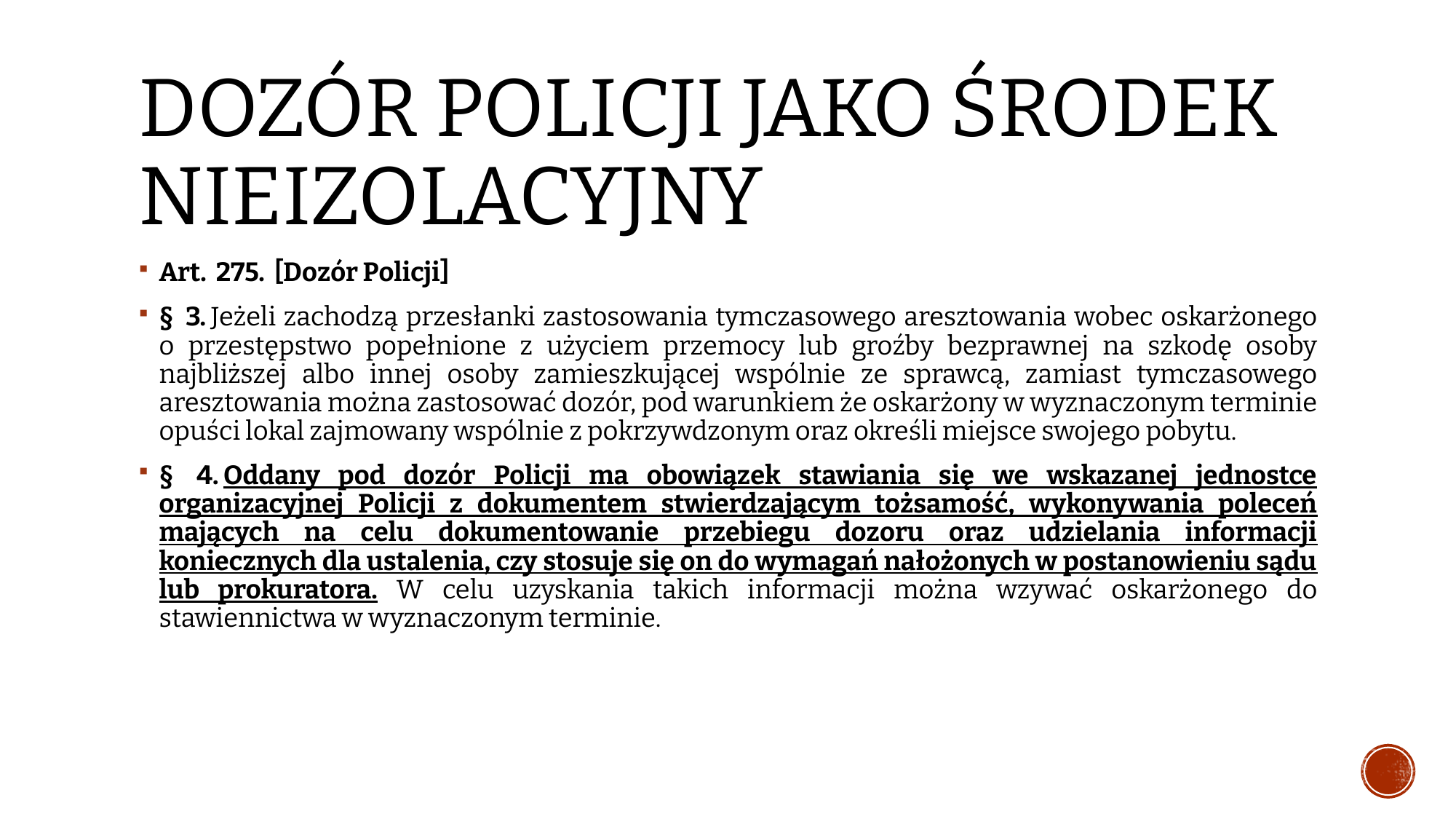

# Dozór Policji jako środek nieizolacyjny
Art.  275.  [Dozór Policji]
§  3. Jeżeli zachodzą przesłanki zastosowania tymczasowego aresztowania wobec oskarżonego o przestępstwo popełnione z użyciem przemocy lub groźby bezprawnej na szkodę osoby najbliższej albo innej osoby zamieszkującej wspólnie ze sprawcą, zamiast tymczasowego aresztowania można zastosować dozór, pod warunkiem że oskarżony w wyznaczonym terminie opuści lokal zajmowany wspólnie z pokrzywdzonym oraz określi miejsce swojego pobytu.
§  4. Oddany pod dozór Policji ma obowiązek stawiania się we wskazanej jednostce organizacyjnej Policji z dokumentem stwierdzającym tożsamość, wykonywania poleceń mających na celu dokumentowanie przebiegu dozoru oraz udzielania informacji koniecznych dla ustalenia, czy stosuje się on do wymagań nałożonych w postanowieniu sądu lub prokuratora. W celu uzyskania takich informacji można wzywać oskarżonego do stawiennictwa w wyznaczonym terminie.